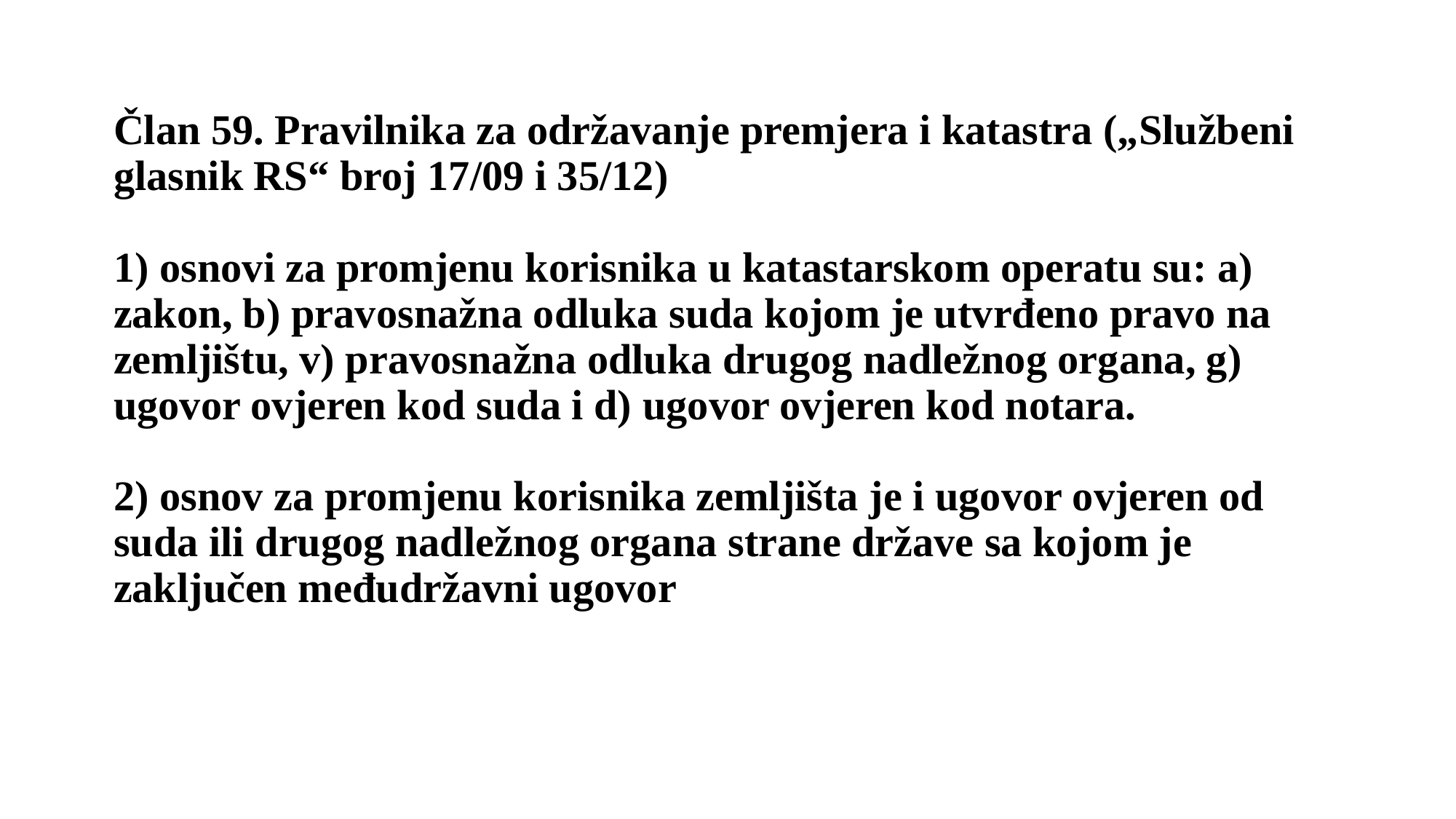

# Član 59. Pravilnika za održavanje premjera i katastra („Službeni glasnik RS“ broj 17/09 i 35/12) 1) osnovi za promjenu korisnika u katastarskom operatu su: a) zakon, b) pravosnažna odluka suda kojom je utvrđeno pravo na zemljištu, v) pravosnažna odluka drugog nadležnog organa, g) ugovor ovjeren kod suda i d) ugovor ovjeren kod notara. 2) osnov za promjenu korisnika zemljišta je i ugovor ovjeren od suda ili drugog nadležnog organa strane države sa kojom je zaključen međudržavni ugovor